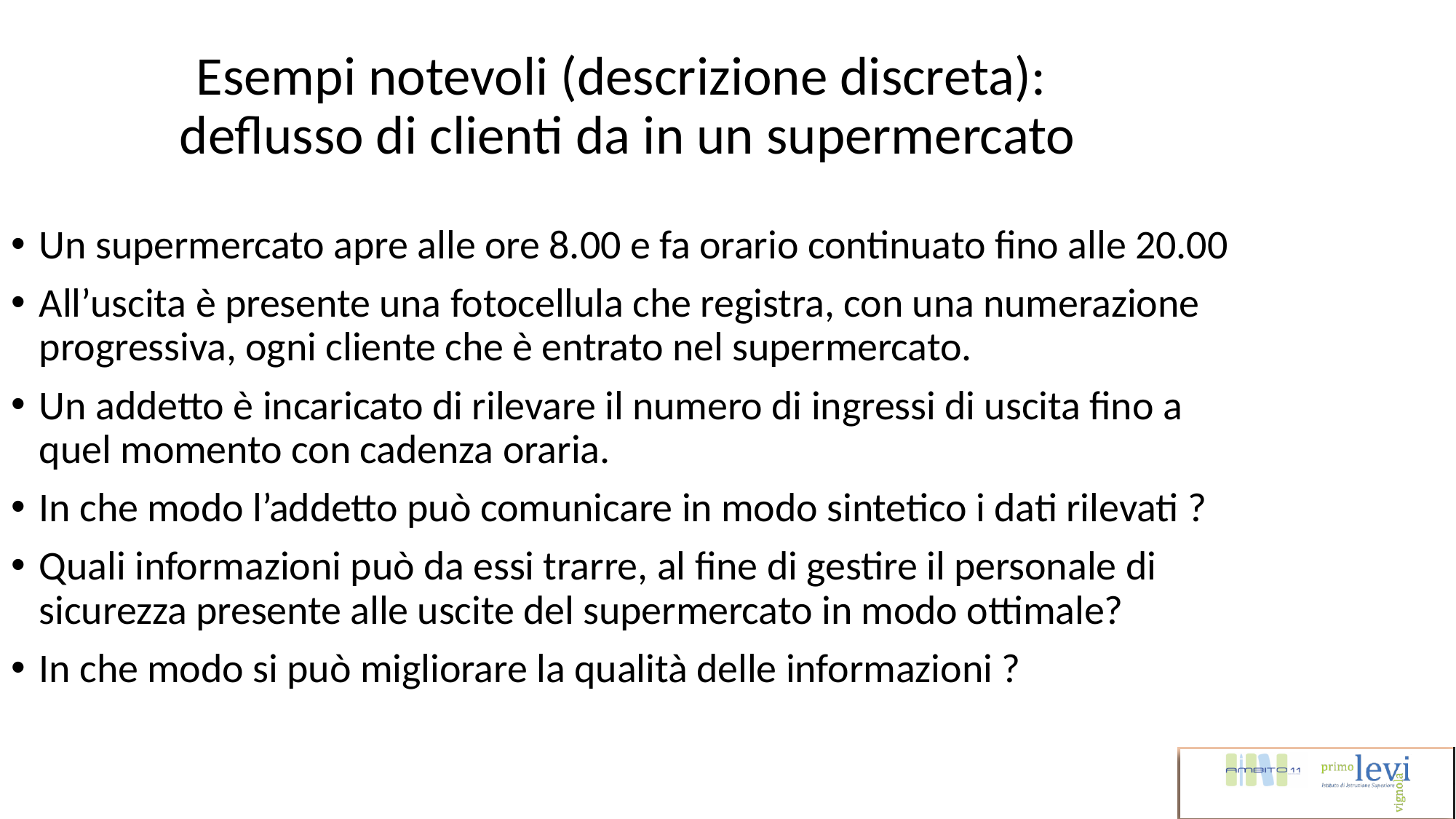

Esempi notevoli (descrizione discreta):
deflusso di clienti da in un supermercato
Un supermercato apre alle ore 8.00 e fa orario continuato fino alle 20.00
All’uscita è presente una fotocellula che registra, con una numerazione progressiva, ogni cliente che è entrato nel supermercato.
Un addetto è incaricato di rilevare il numero di ingressi di uscita fino a quel momento con cadenza oraria.
In che modo l’addetto può comunicare in modo sintetico i dati rilevati ?
Quali informazioni può da essi trarre, al fine di gestire il personale di sicurezza presente alle uscite del supermercato in modo ottimale?
In che modo si può migliorare la qualità delle informazioni ?